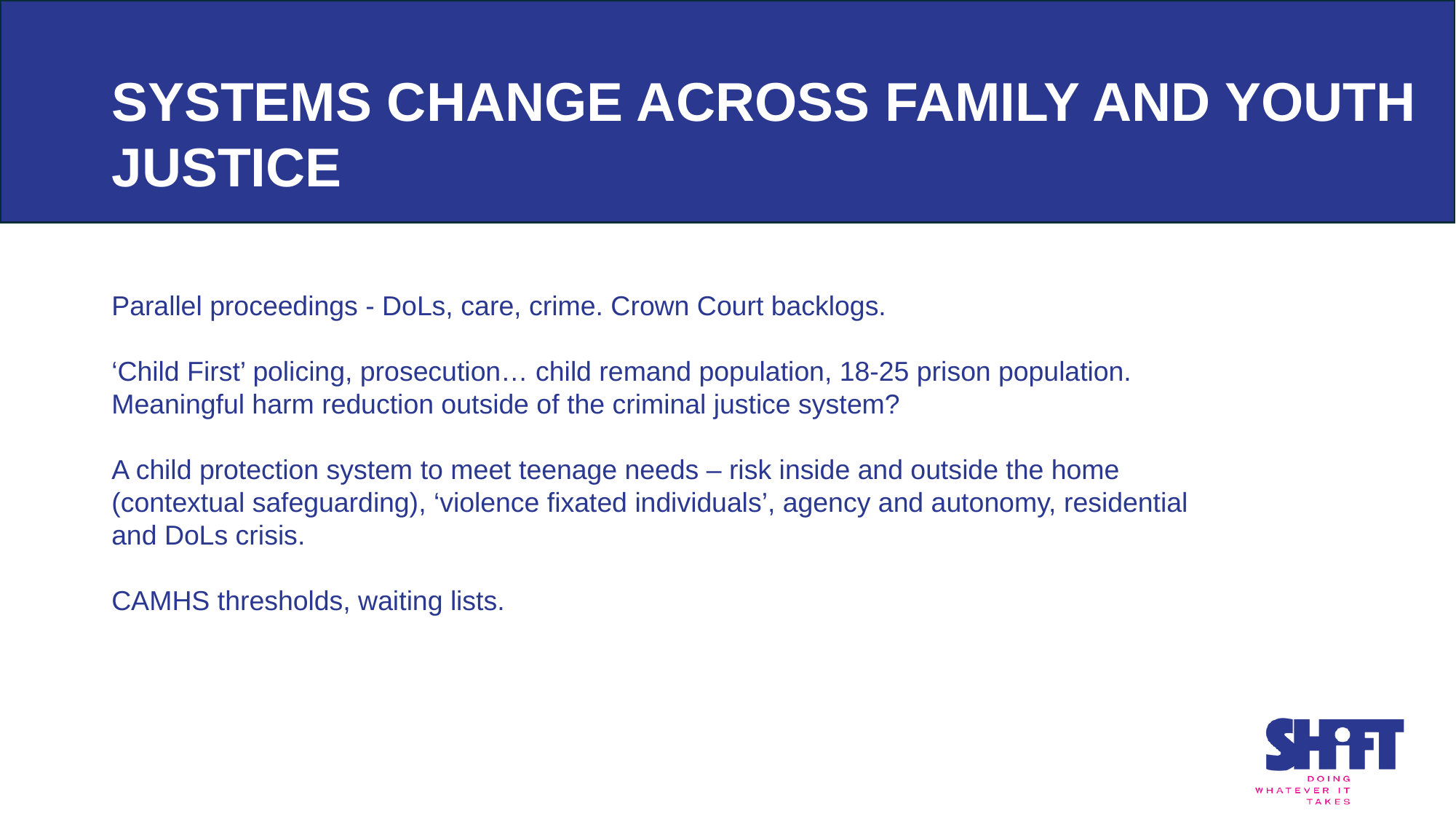

SYSTEMS CHANGE ACROSS FAMILY AND YOUTH JUSTICE
Parallel proceedings - DoLs, care, crime. Crown Court backlogs.

‘Child First’ policing, prosecution… child remand population, 18-25 prison population.
Meaningful harm reduction outside of the criminal justice system?

A child protection system to meet teenage needs – risk inside and outside the home (contextual safeguarding), ‘violence fixated individuals’, agency and autonomy, residential and DoLs crisis.

CAMHS thresholds, waiting lists.